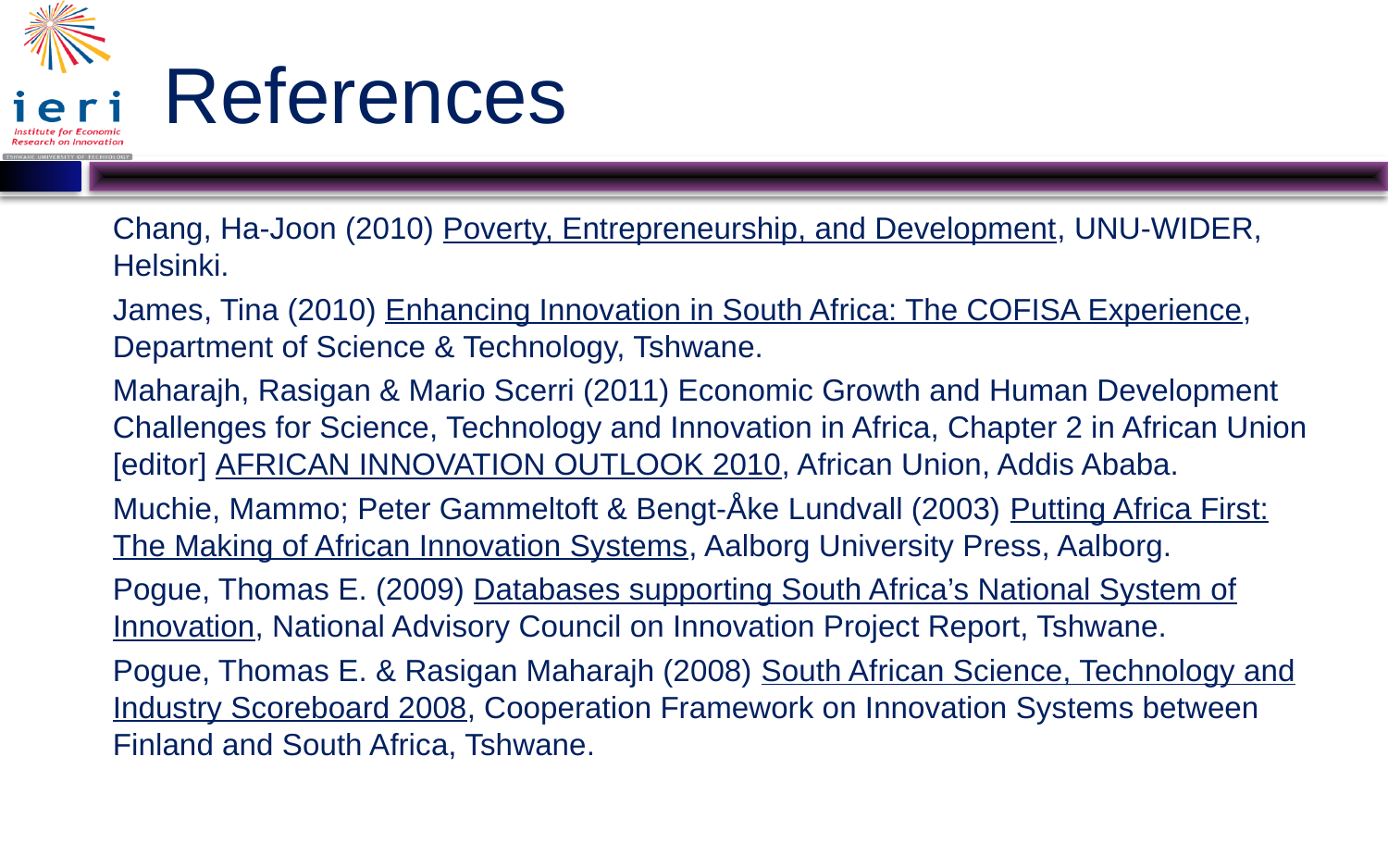

# References
Chang, Ha-Joon (2010) Poverty, Entrepreneurship, and Development, UNU-WIDER, Helsinki.
James, Tina (2010) Enhancing Innovation in South Africa: The COFISA Experience, Department of Science & Technology, Tshwane.
Maharajh, Rasigan & Mario Scerri (2011) Economic Growth and Human Development Challenges for Science, Technology and Innovation in Africa, Chapter 2 in African Union [editor] AFRICAN INNOVATION OUTLOOK 2010, African Union, Addis Ababa.
Muchie, Mammo; Peter Gammeltoft & Bengt-Åke Lundvall (2003) Putting Africa First: The Making of African Innovation Systems, Aalborg University Press, Aalborg.
Pogue, Thomas E. (2009) Databases supporting South Africa’s National System of Innovation, National Advisory Council on Innovation Project Report, Tshwane.
Pogue, Thomas E. & Rasigan Maharajh (2008) South African Science, Technology and Industry Scoreboard 2008, Cooperation Framework on Innovation Systems between Finland and South Africa, Tshwane.